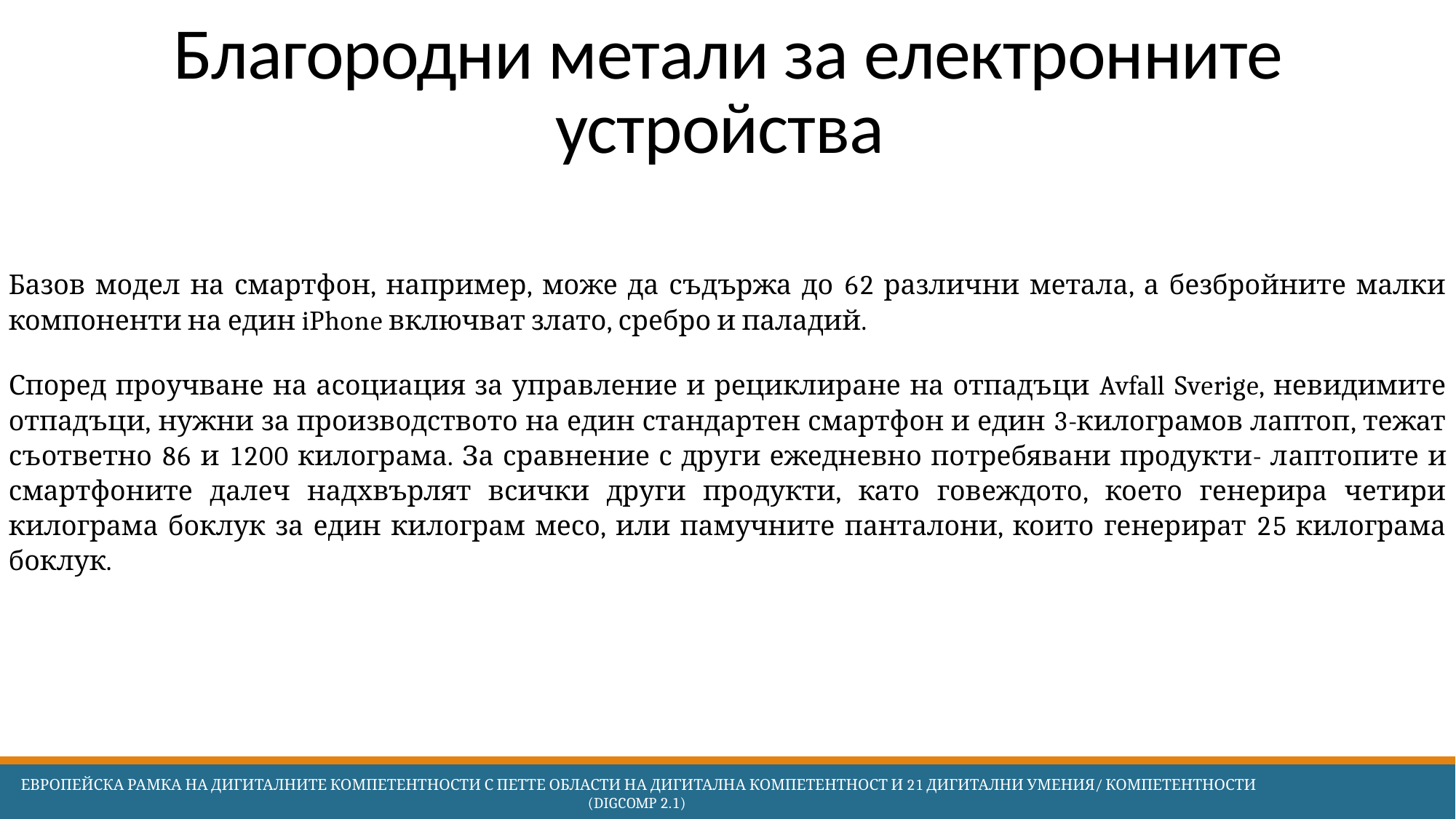

# Благородни метали за електронните устройства

Базов модел на смартфон, например, може да съдържа до 62 различни метала, а безбройните малки компоненти на един iPhone включват злато, сребро и паладий.
Според проучване на асоциация за управление и рециклиране на отпадъци Avfall Sverige, невидимите отпадъци, нужни за производството на един стандартен смартфон и един 3-килограмов лаптоп, тежат съответно 86 и 1200 килограма. За сравнение с други ежедневно потребявани продукти- лаптопите и смартфоните далеч надхвърлят всички други продукти, като говеждото, което генерира четири килограма боклук за един килограм месо, или памучните панталони, които генерират 25 килограма боклук.

 Европейска Рамка на дигиталните компетентности с петте области на дигитална компетентност и 21 дигитални умения/ компетентности (DigComp 2.1)